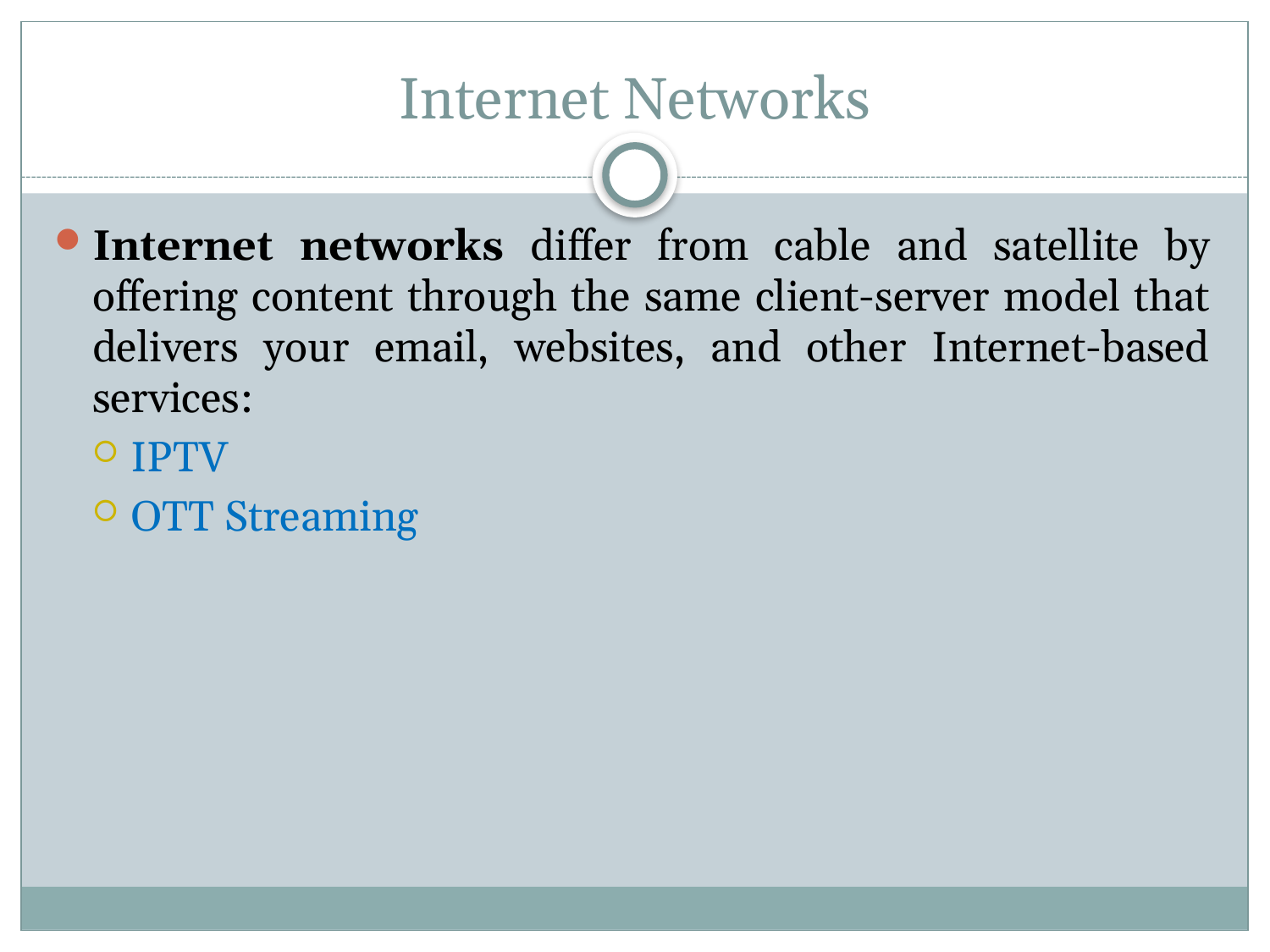

# Internet Networks
Internet networks differ from cable and satellite by offering content through the same client-server model that delivers your email, websites, and other Internet-based services:
IPTV
OTT Streaming